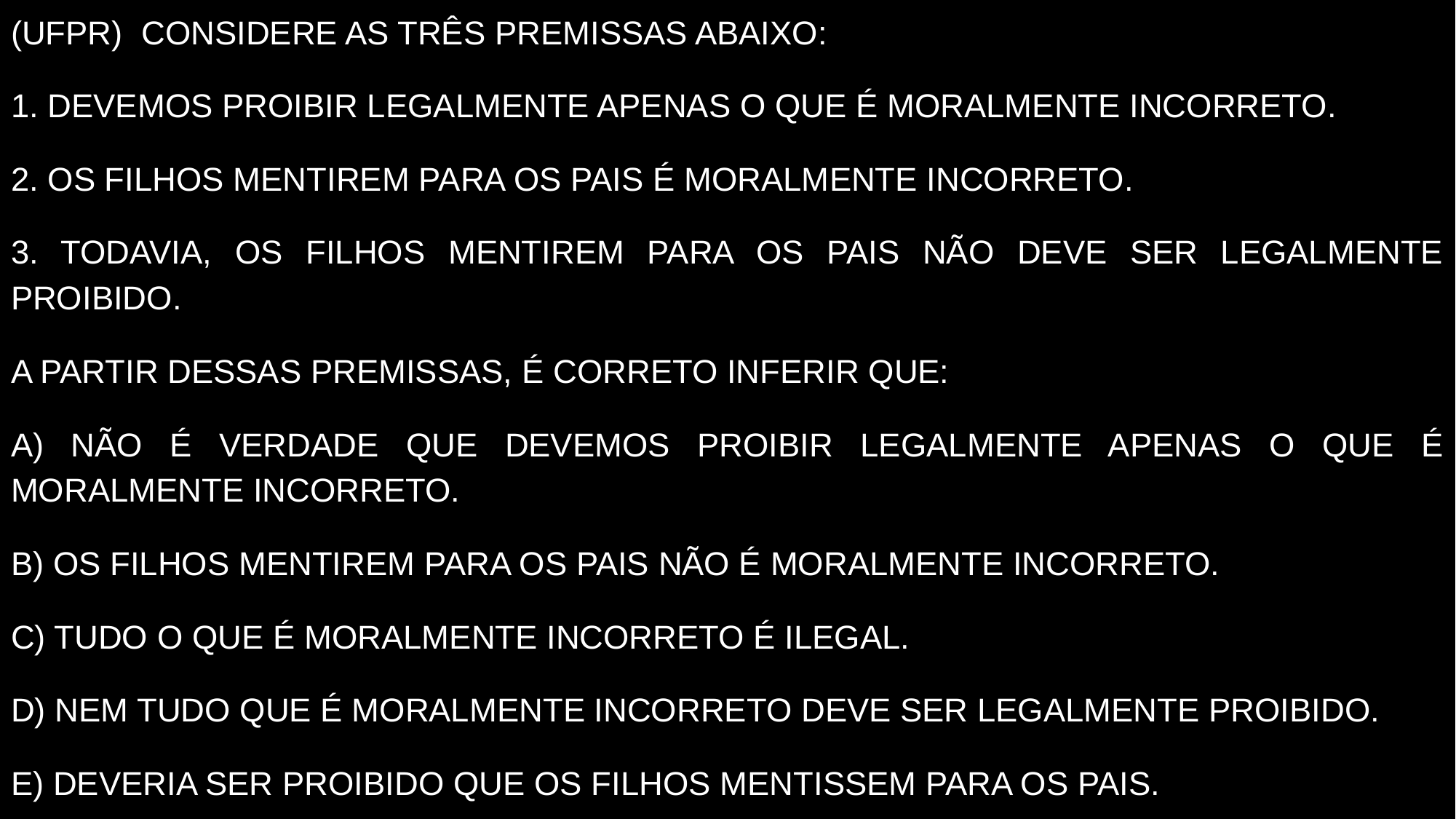

(Ufpr)  Considere as três premissas abaixo:
1. Devemos proibir legalmente apenas o que é moralmente incorreto.
2. Os filhos mentirem para os pais é moralmente incorreto.
3. Todavia, os filhos mentirem para os pais não deve ser legalmente proibido.
A partir dessas premissas, é correto inferir que:
a) Não é verdade que devemos proibir legalmente apenas o que é moralmente incorreto.
b) Os filhos mentirem para os pais não é moralmente incorreto.
c) Tudo o que é moralmente incorreto é ilegal.
d) Nem tudo que é moralmente incorreto deve ser legalmente proibido.
e) Deveria ser proibido que os filhos mentissem para os pais.